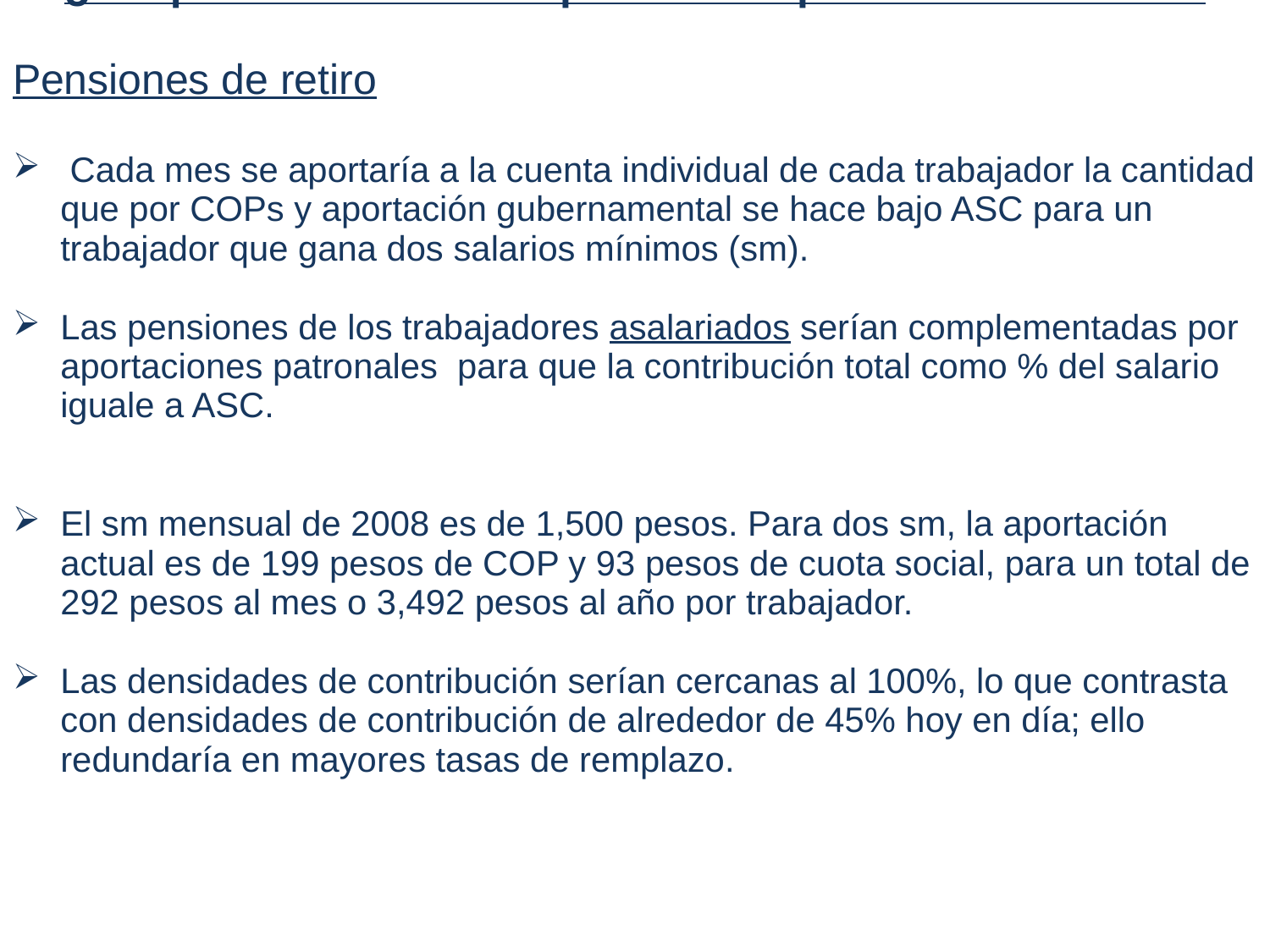

Diez Implicaciones del ASU
| ¿En qué consiste el componente de pensiones del ASU? Pensiones de retiro Cada mes se aportaría a la cuenta individual de cada trabajador la cantidad que por COPs y aportación gubernamental se hace bajo ASC para un trabajador que gana dos salarios mínimos (sm). Las pensiones de los trabajadores asalariados serían complementadas por aportaciones patronales para que la contribución total como % del salario iguale a ASC. El sm mensual de 2008 es de 1,500 pesos. Para dos sm, la aportación actual es de 199 pesos de COP y 93 pesos de cuota social, para un total de 292 pesos al mes o 3,492 pesos al año por trabajador. Las densidades de contribución serían cercanas al 100%, lo que contrasta con densidades de contribución de alrededor de 45% hoy en día; ello redundaría en mayores tasas de remplazo. |
| --- |